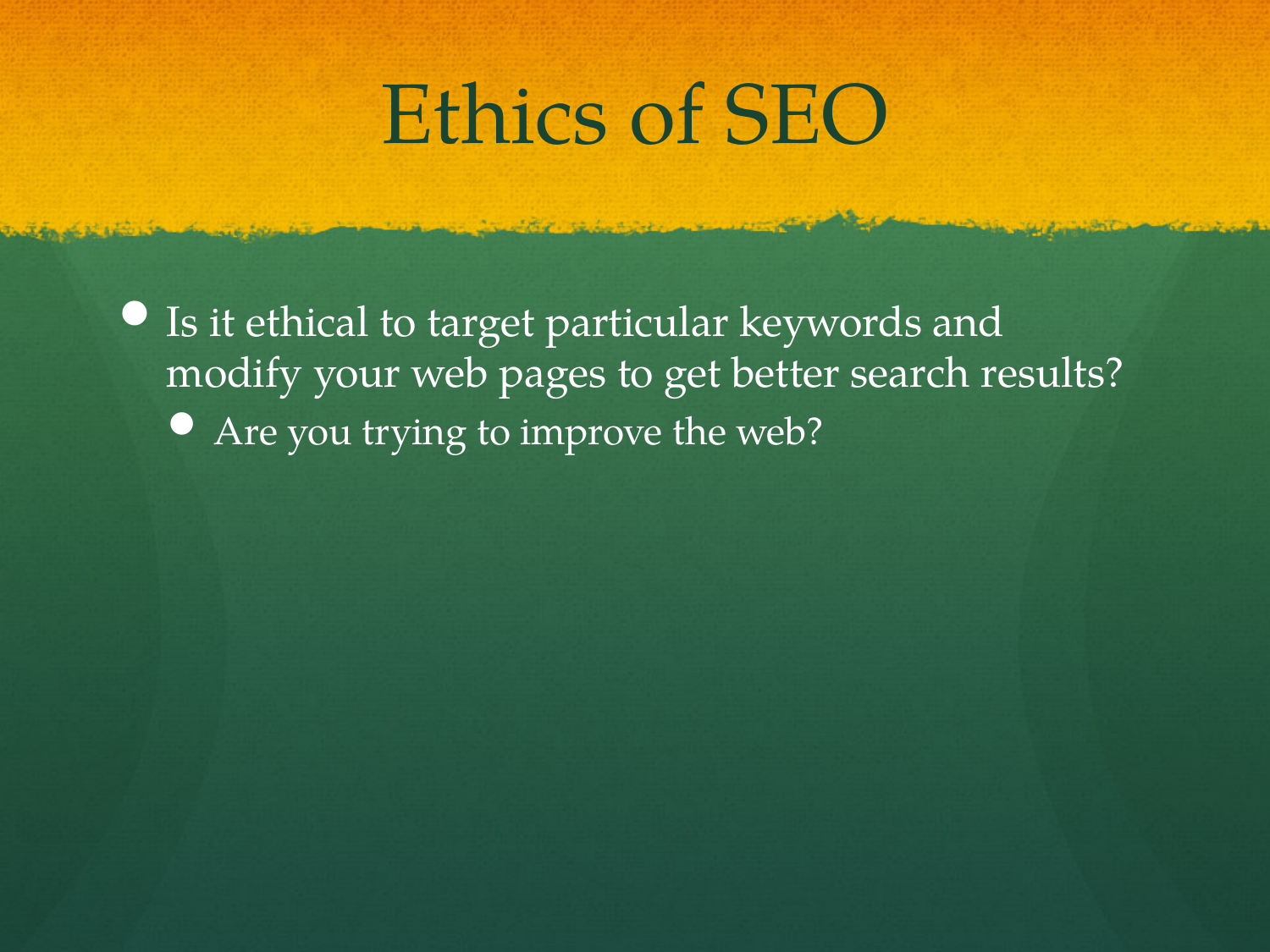

# Ethics of SEO
Is it ethical to target particular keywords and modify your web pages to get better search results?
Are you trying to improve the web?